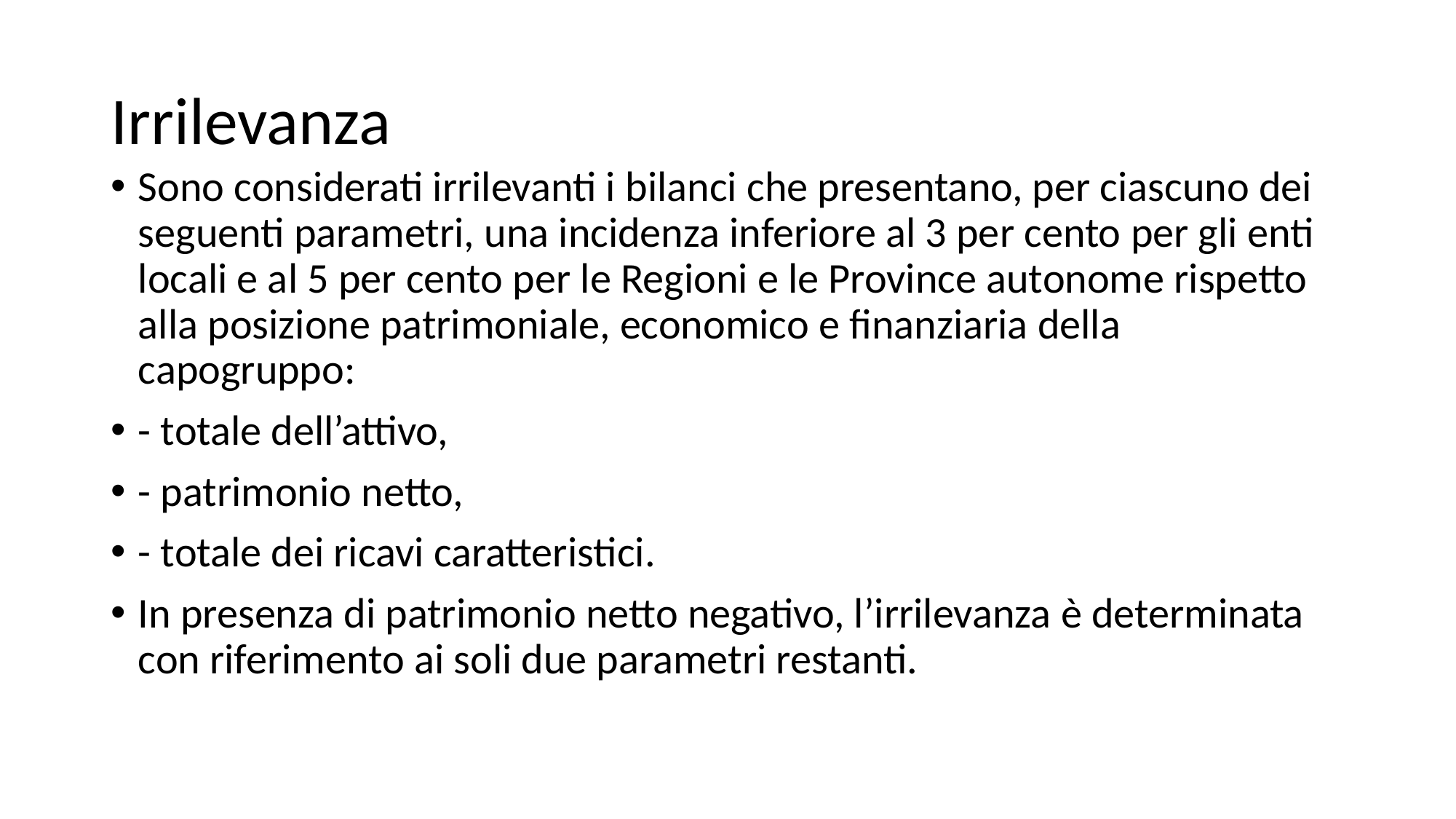

# Irrilevanza
Sono considerati irrilevanti i bilanci che presentano, per ciascuno dei seguenti parametri, una incidenza inferiore al 3 per cento per gli enti locali e al 5 per cento per le Regioni e le Province autonome rispetto alla posizione patrimoniale, economico e finanziaria della capogruppo:
- totale dell’attivo,
- patrimonio netto,
- totale dei ricavi caratteristici.
In presenza di patrimonio netto negativo, l’irrilevanza è determinata con riferimento ai soli due parametri restanti.